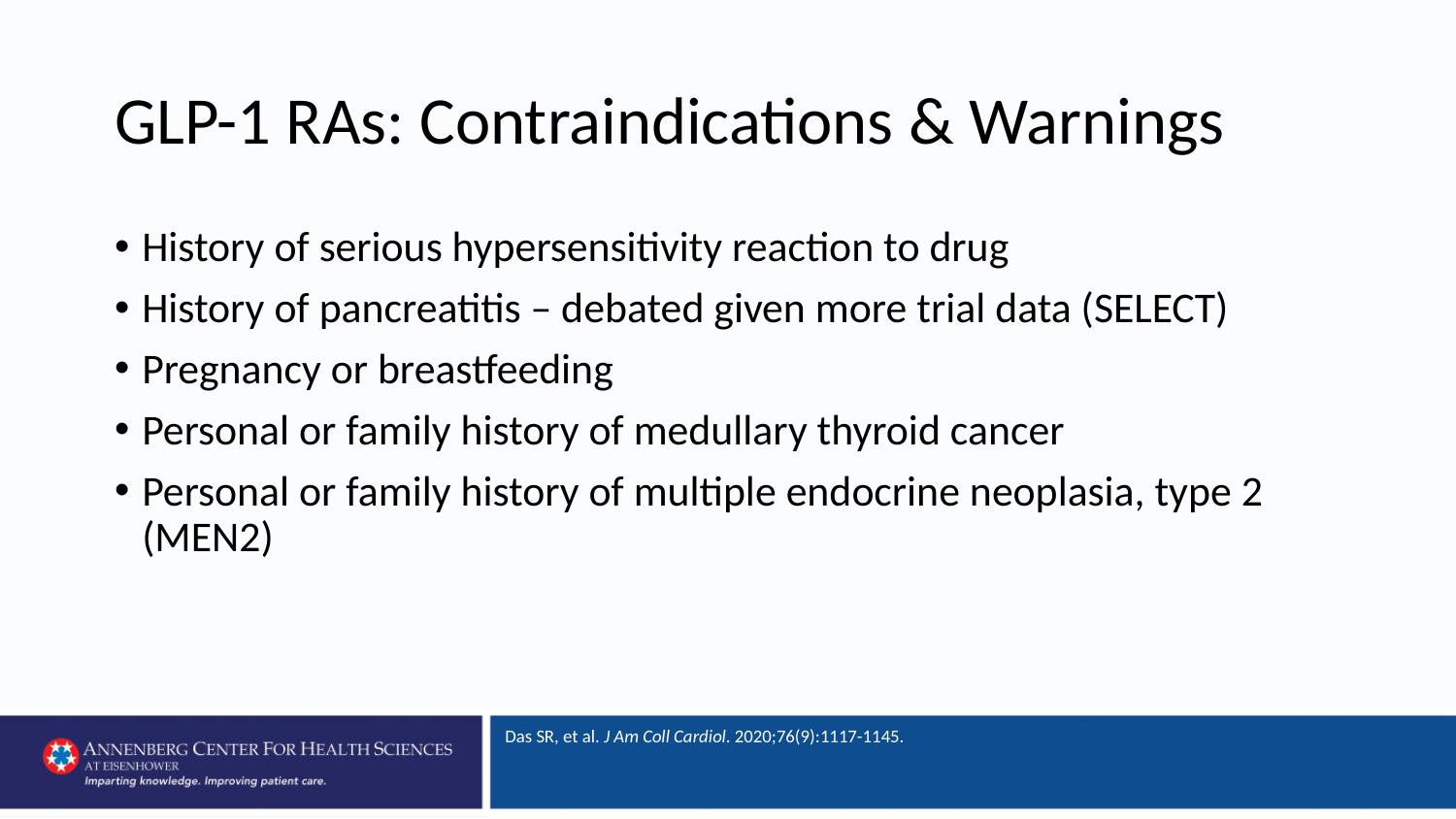

# GLP-1 RAs: Contraindications & Warnings
History of serious hypersensitivity reaction to drug
History of pancreatitis – debated given more trial data (SELECT)
Pregnancy or breastfeeding
Personal or family history of medullary thyroid cancer
Personal or family history of multiple endocrine neoplasia, type 2 (MEN2)
Das SR, et al. J Am Coll Cardiol. 2020;76(9):1117-1145.